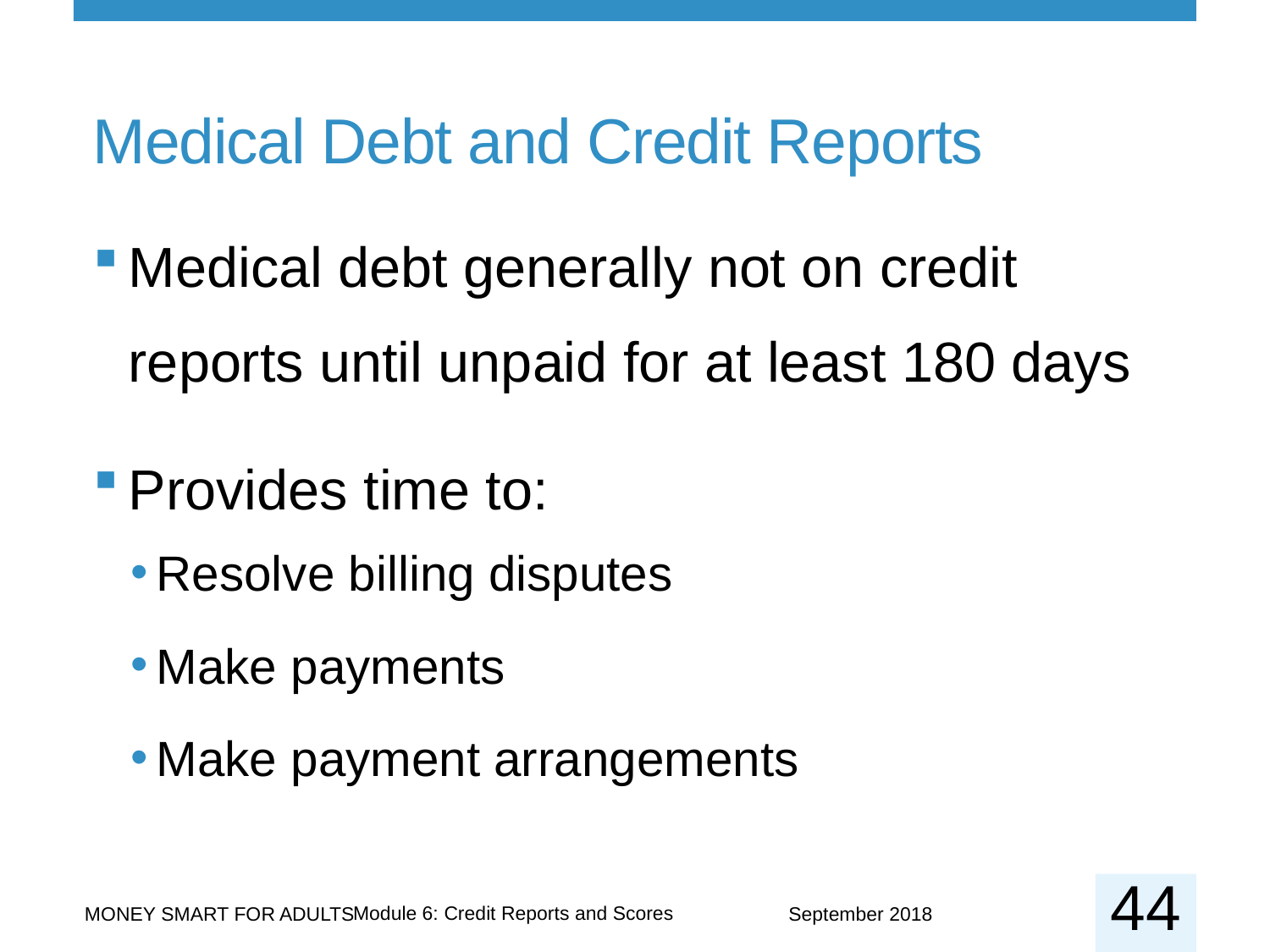

# Medical Debt and Credit Reports
Medical debt generally not on credit reports until unpaid for at least 180 days
Provides time to:
Resolve billing disputes
Make payments
Make payment arrangements
44